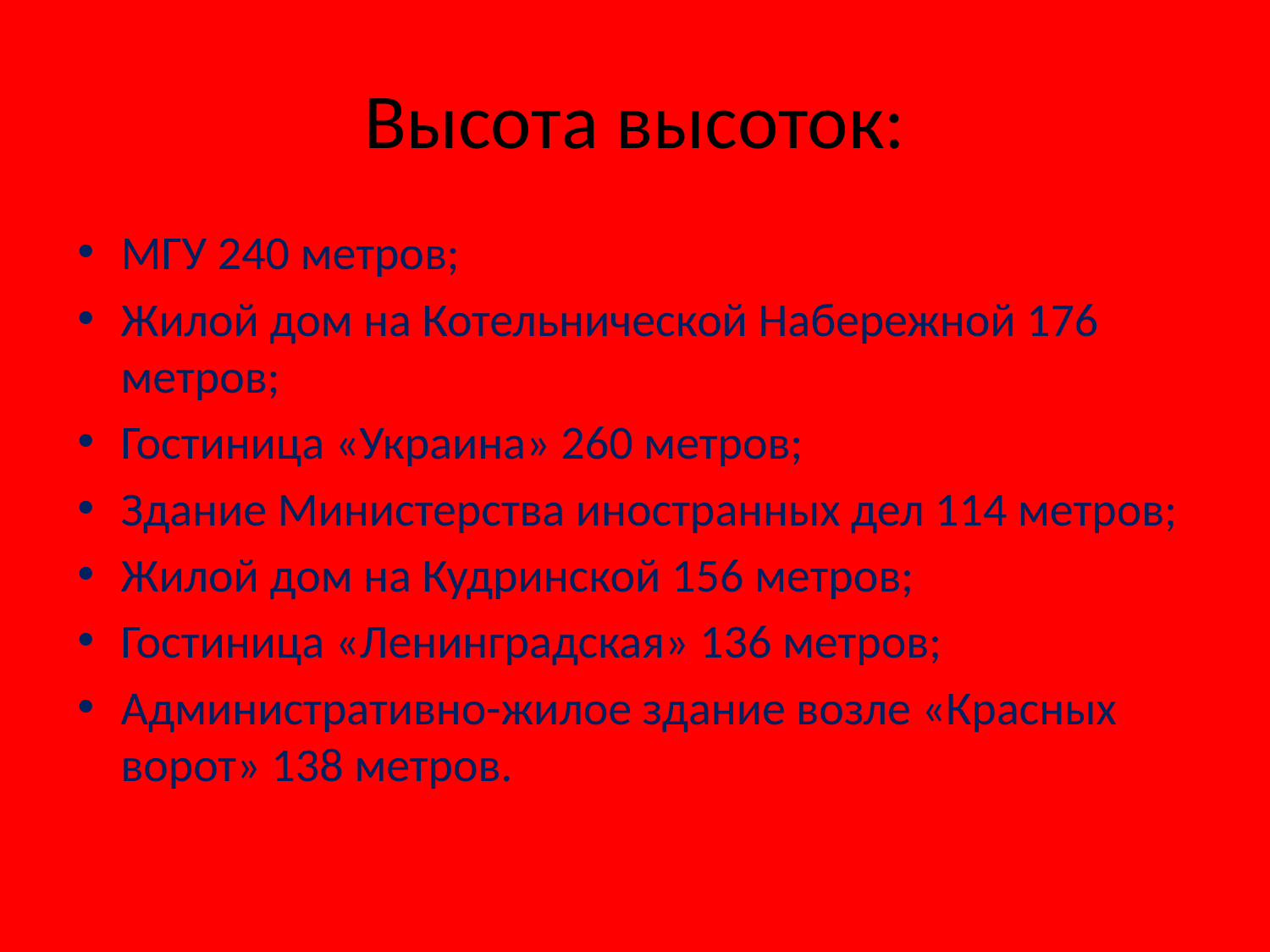

# Высота высоток:
МГУ 240 метров;
Жилой дом на Котельнической Набережной 176 метров;
Гостиница «Украина» 260 метров;
Здание Министерства иностранных дел 114 метров;
Жилой дом на Кудринской 156 метров;
Гостиница «Ленинградская» 136 метров;
Административно-жилое здание возле «Красных ворот» 138 метров.